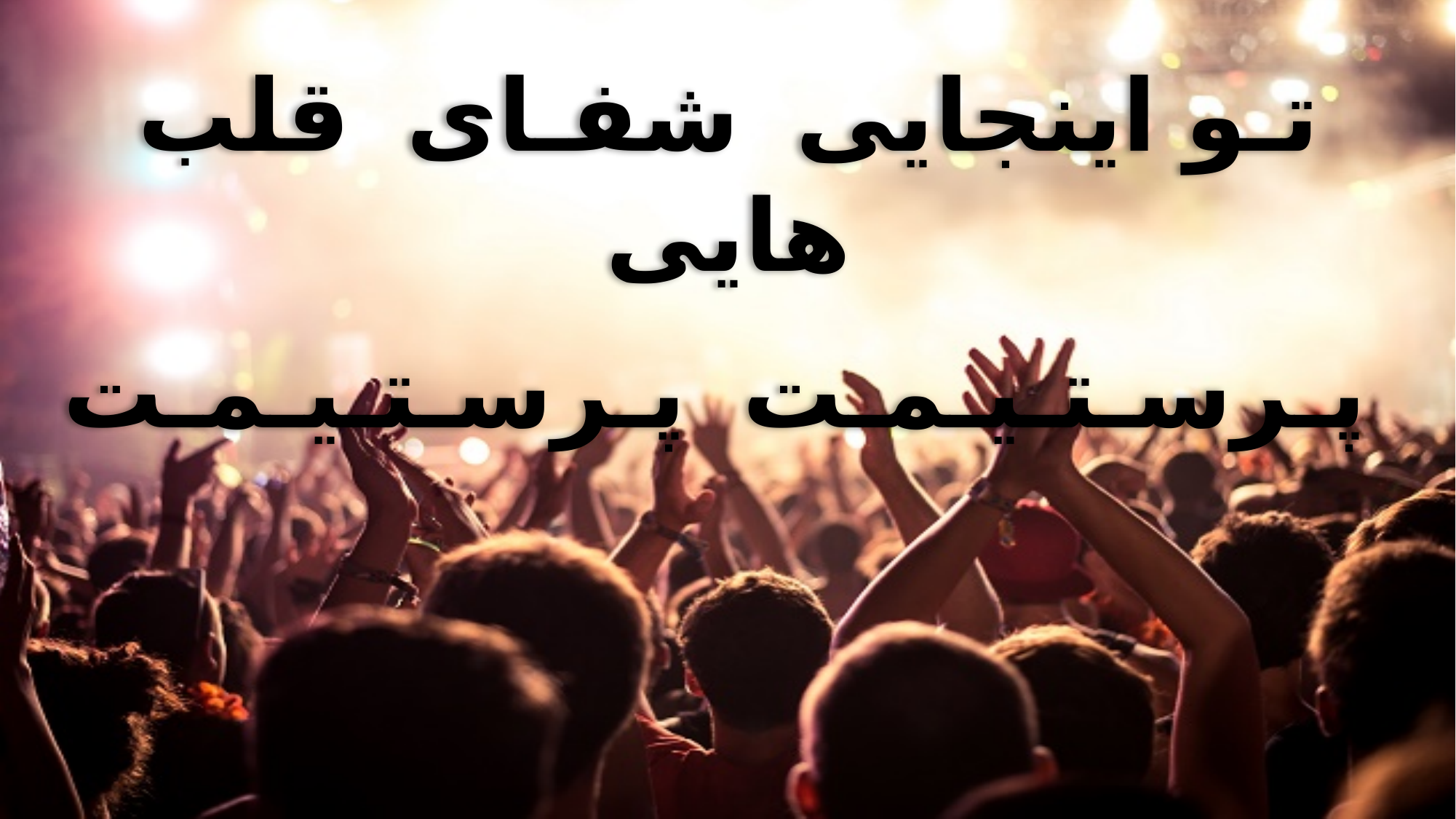

تـو اینجایی  شفـای  قلب هایی

 پـرسـتـیـمـت  پـرسـتـیـمـت